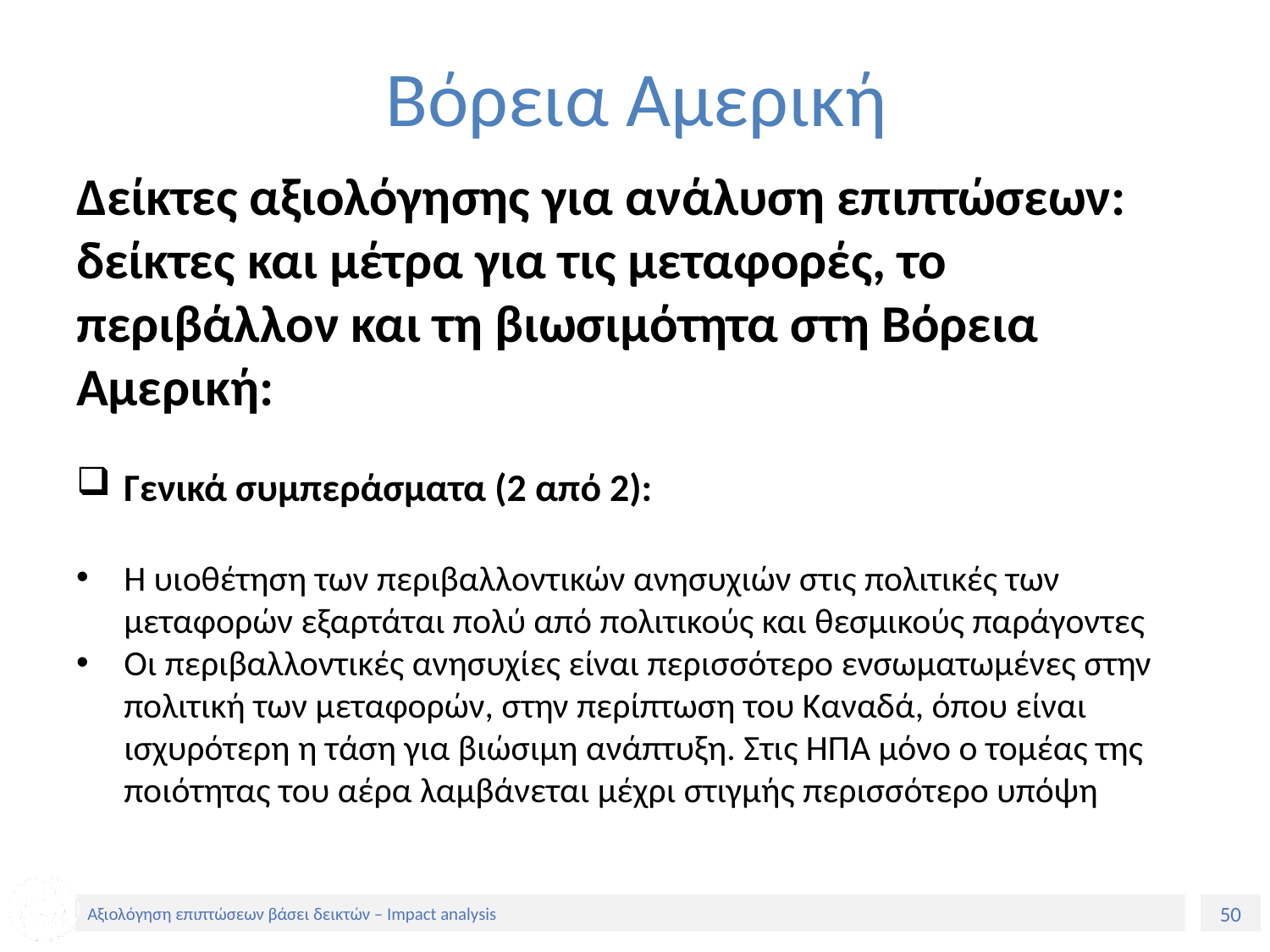

# Βόρεια Αμερική
Δείκτες αξιολόγησης για ανάλυση επιπτώσεων: δείκτες και μέτρα για τις μεταφορές, το περιβάλλον και τη βιωσιμότητα στη Βόρεια Αμερική:

Γενικά συμπεράσματα (2 από 2):

Η υιοθέτηση των περιβαλλοντικών ανησυχιών στις πολιτικές των μεταφορών εξαρτάται πολύ από πολιτικούς και θεσμικούς παράγοντες
Οι περιβαλλοντικές ανησυχίες είναι περισσότερο ενσωματωμένες στην πολιτική των μεταφορών, στην περίπτωση του Καναδά, όπου είναι ισχυρότερη η τάση για βιώσιμη ανάπτυξη. Στις ΗΠΑ μόνο ο τομέας της ποιότητας του αέρα λαμβάνεται μέχρι στιγμής περισσότερο υπόψη